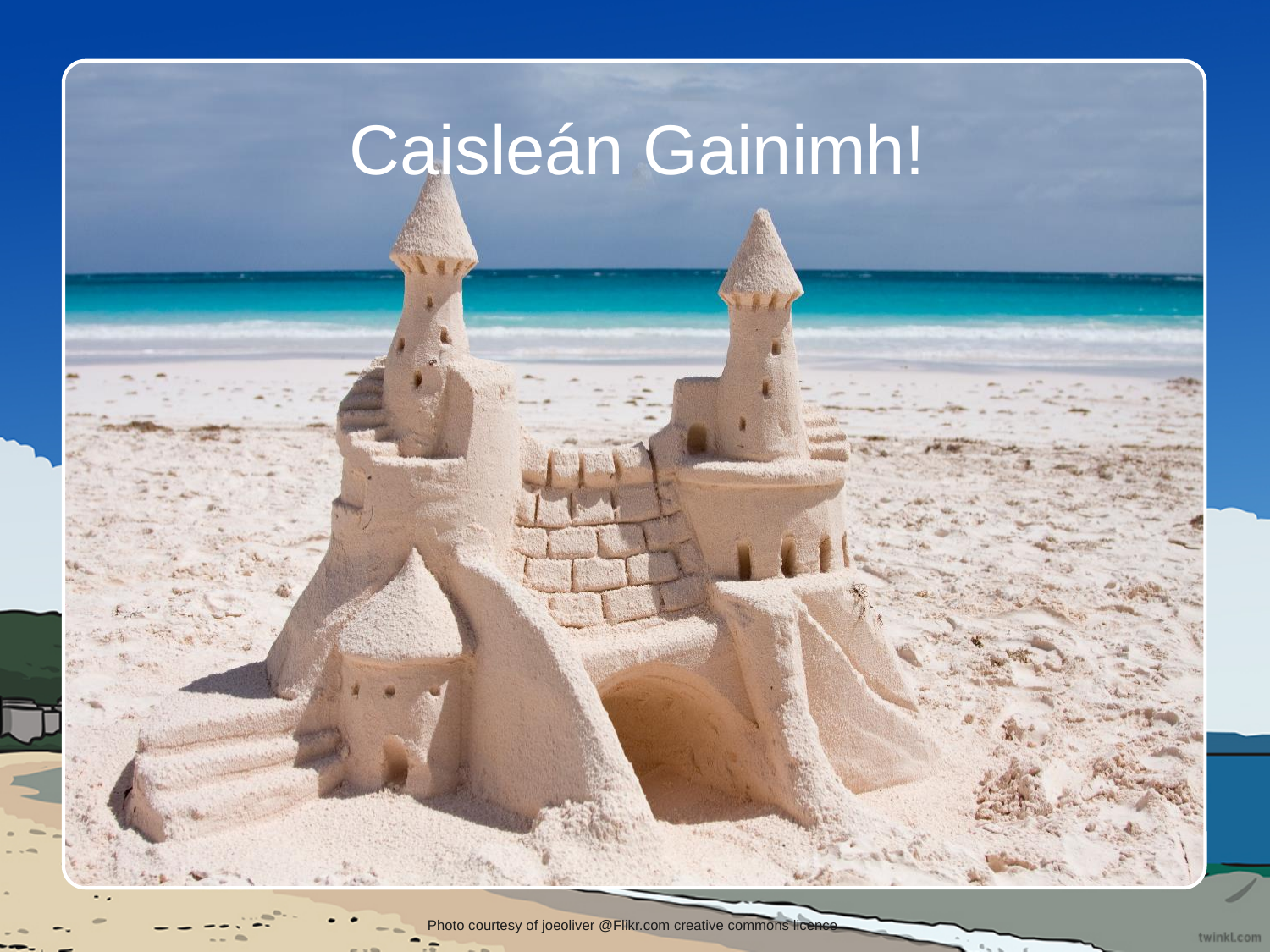

# Tá mé ag féachaint ar…

Caisleán Gainimh!
Photo courtesy of joeoliver @Flikr.com creative commons licence